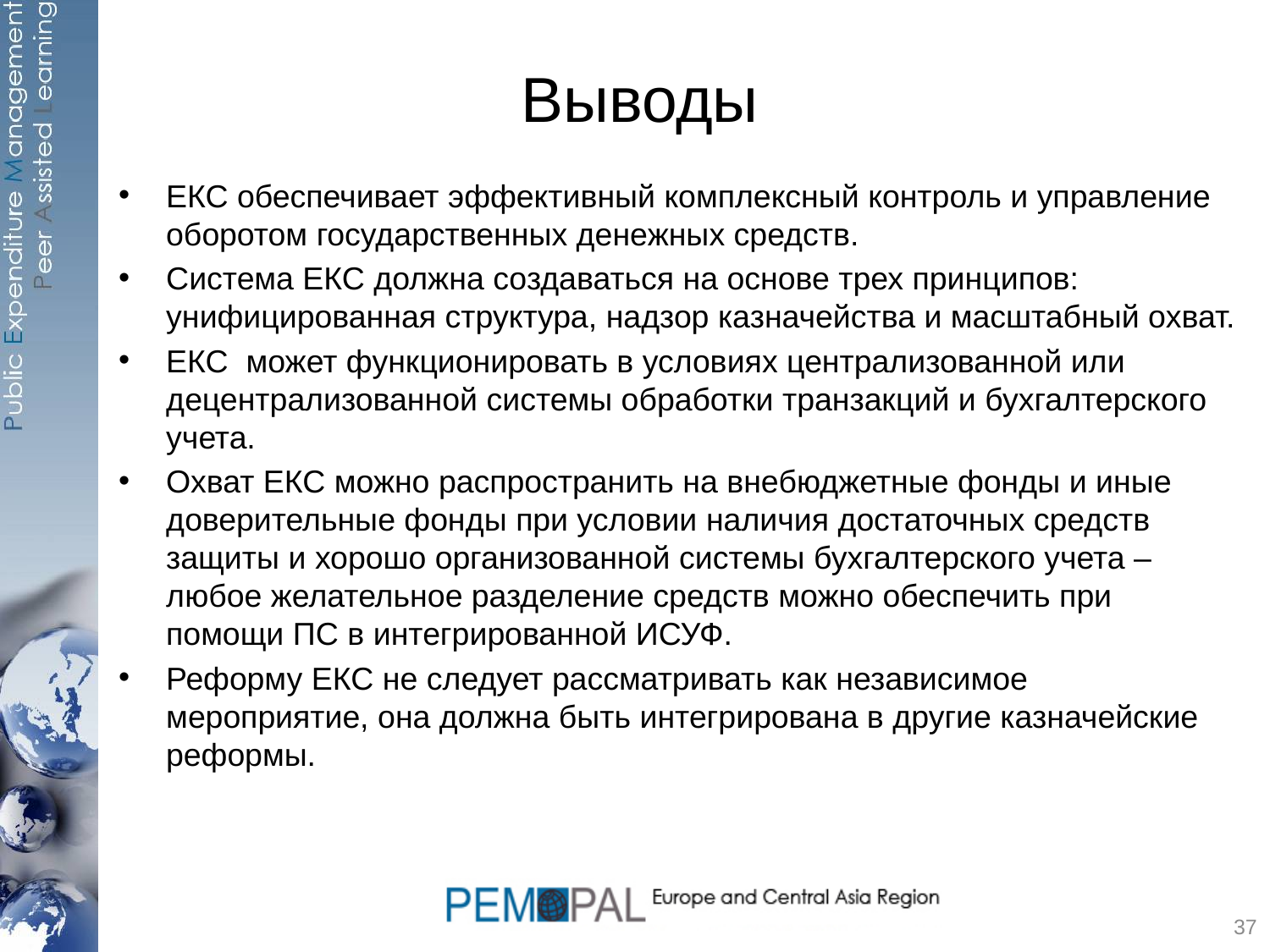

# Выводы
ЕКС обеспечивает эффективный комплексный контроль и управление оборотом государственных денежных средств.
Система ЕКС должна создаваться на основе трех принципов: унифицированная структура, надзор казначейства и масштабный охват.
ЕКС  может функционировать в условиях централизованной или децентрализованной системы обработки транзакций и бухгалтерского учета.
Охват ЕКС можно распространить на внебюджетные фонды и иные доверительные фонды при условии наличия достаточных средств защиты и хорошо организованной системы бухгалтерского учета – любое желательное разделение средств можно обеспечить при помощи ПС в интегрированной ИСУФ.
Реформу ЕКС не следует рассматривать как независимое мероприятие, она должна быть интегрирована в другие казначейские реформы.

37